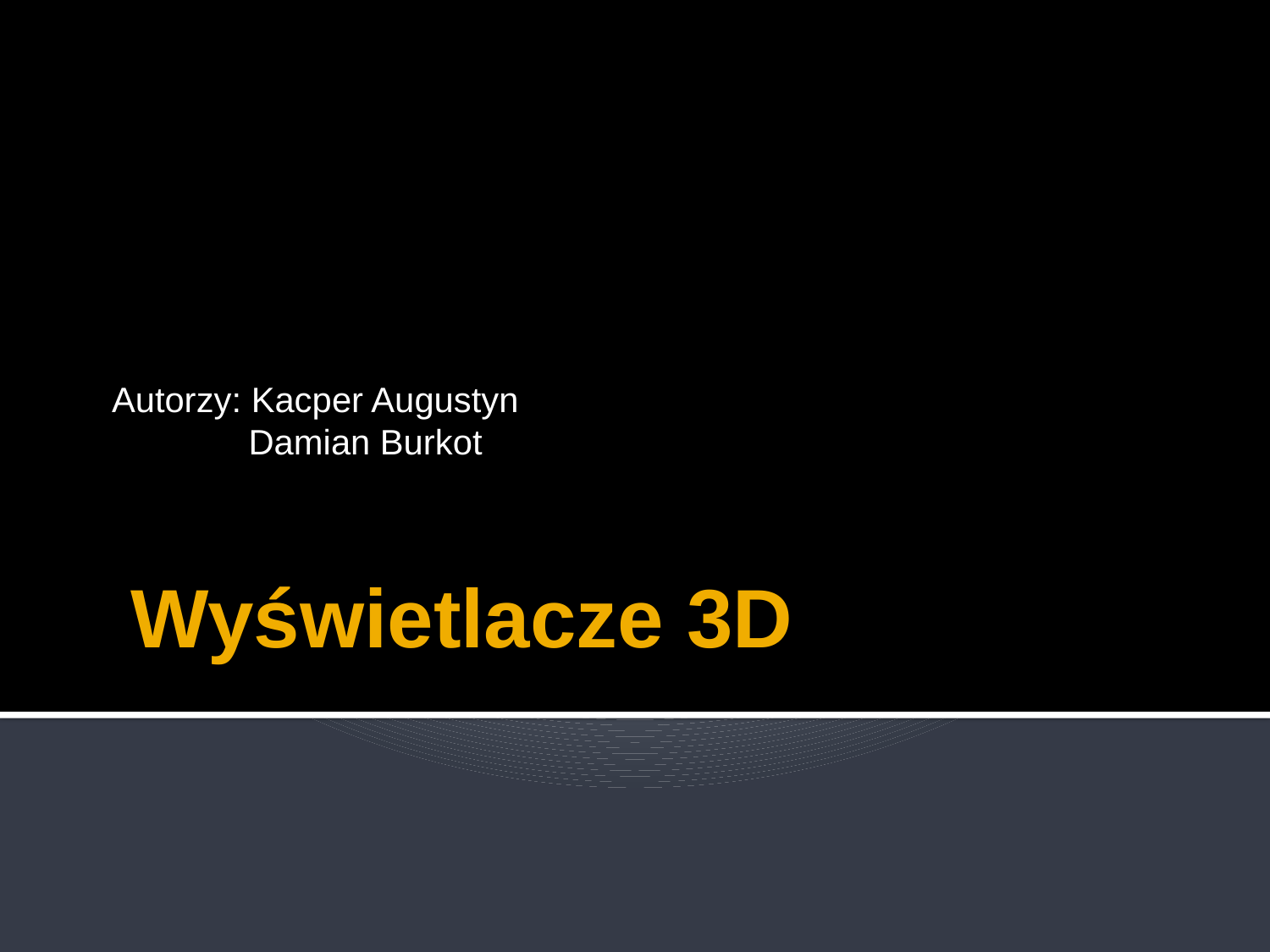

Autorzy: Kacper Augustyn
	 Damian Burkot
# Wyświetlacze 3D